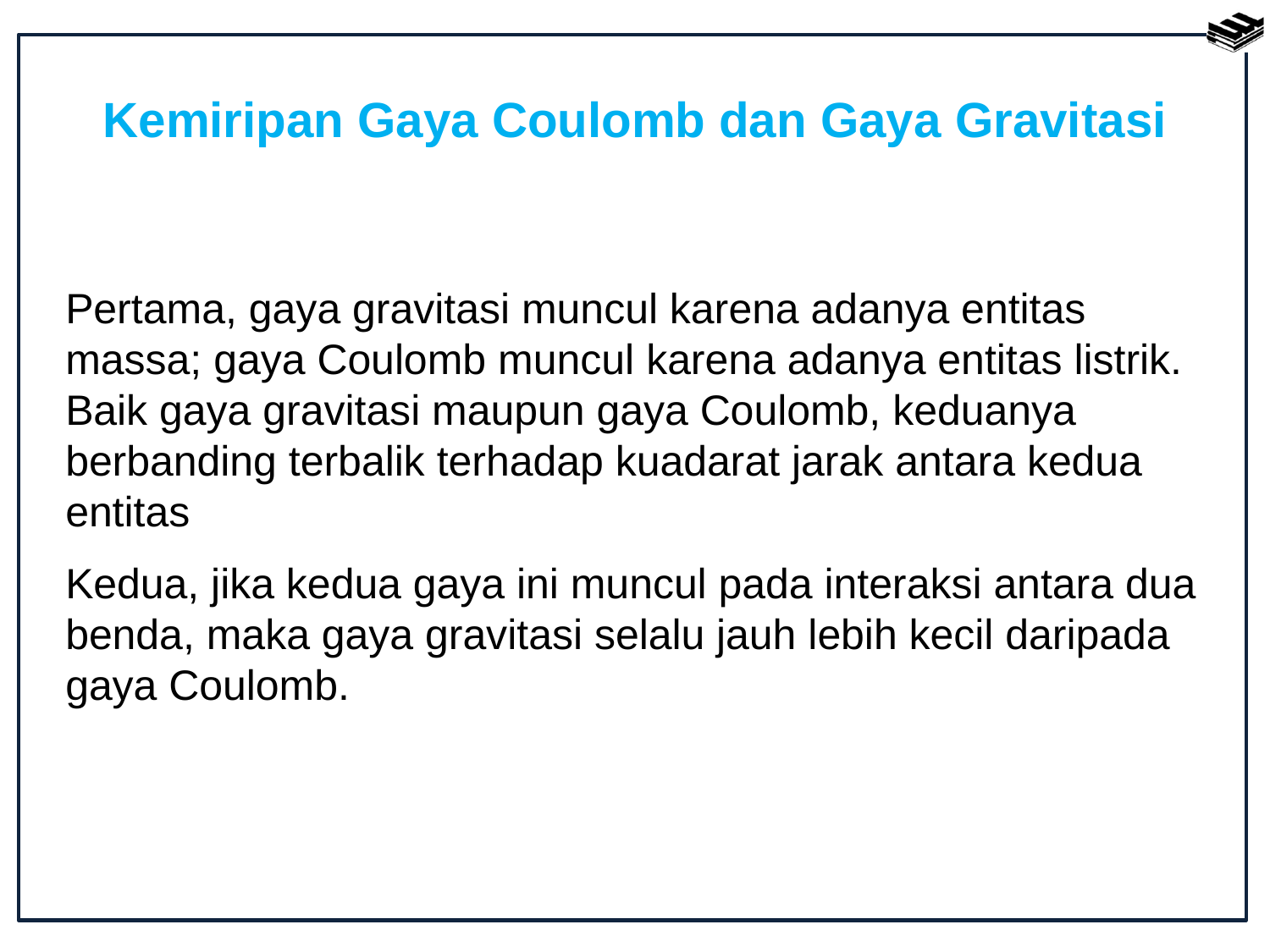

# Kemiripan Gaya Coulomb dan Gaya Gravitasi
Pertama, gaya gravitasi muncul karena adanya entitas massa; gaya Coulomb muncul karena adanya entitas listrik. Baik gaya gravitasi maupun gaya Coulomb, keduanya berbanding terbalik terhadap kuadarat jarak antara kedua entitas
Kedua, jika kedua gaya ini muncul pada interaksi antara dua benda, maka gaya gravitasi selalu jauh lebih kecil daripada gaya Coulomb.